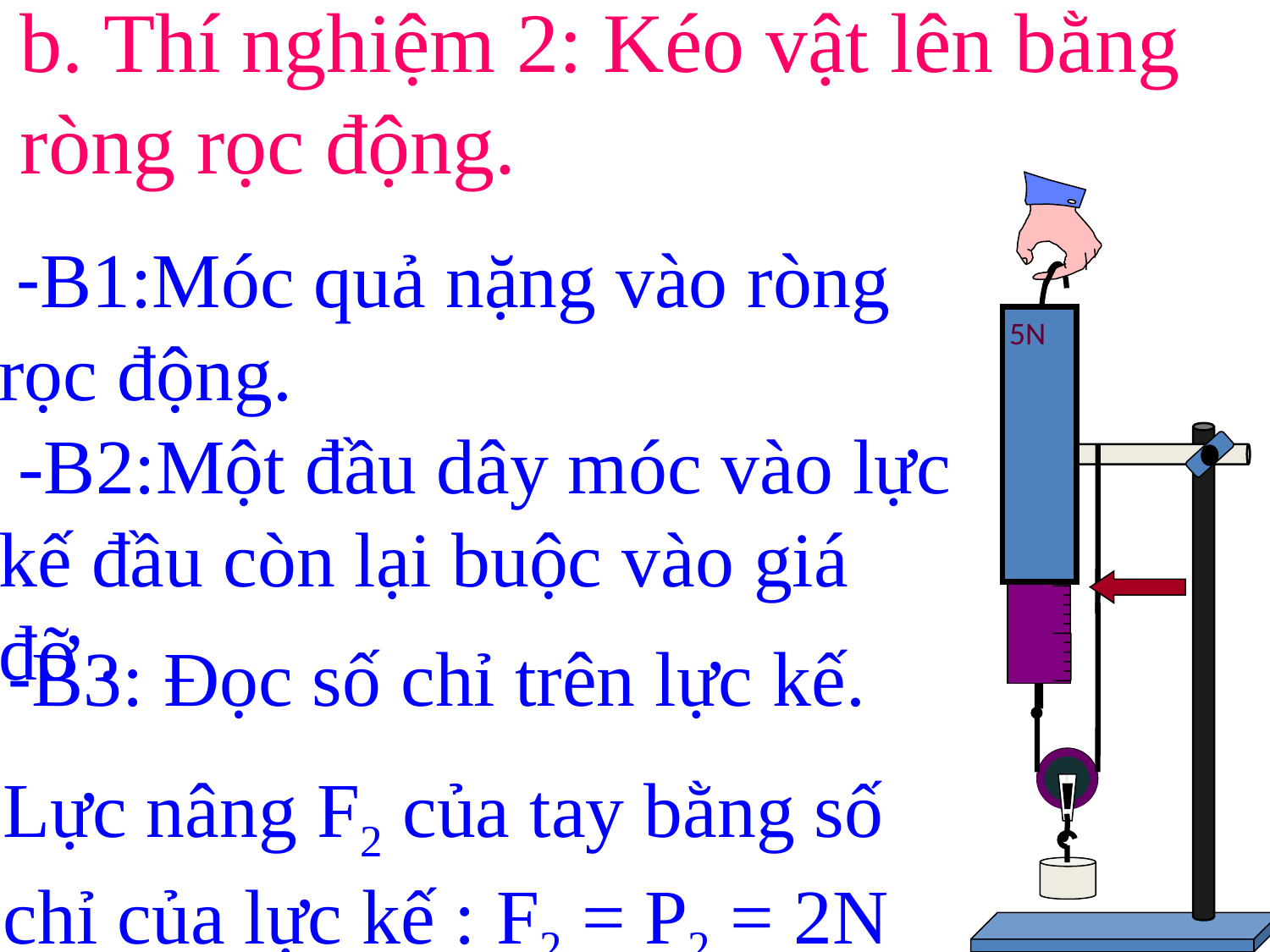

b. Thí nghiệm 2: Kéo vật lên bằng ròng rọc động.

5N

4
3

 -B1:Móc quả nặng vào ròng rọc động.
 -B2:Một đầu dây móc vào lực kế đầu còn lại buộc vào giá đỡ .

-B3: Đọc số chỉ trên lực kế.
Lực nâng F2 của tay bằng số chỉ của lực kế : F2 = P2 = 2N